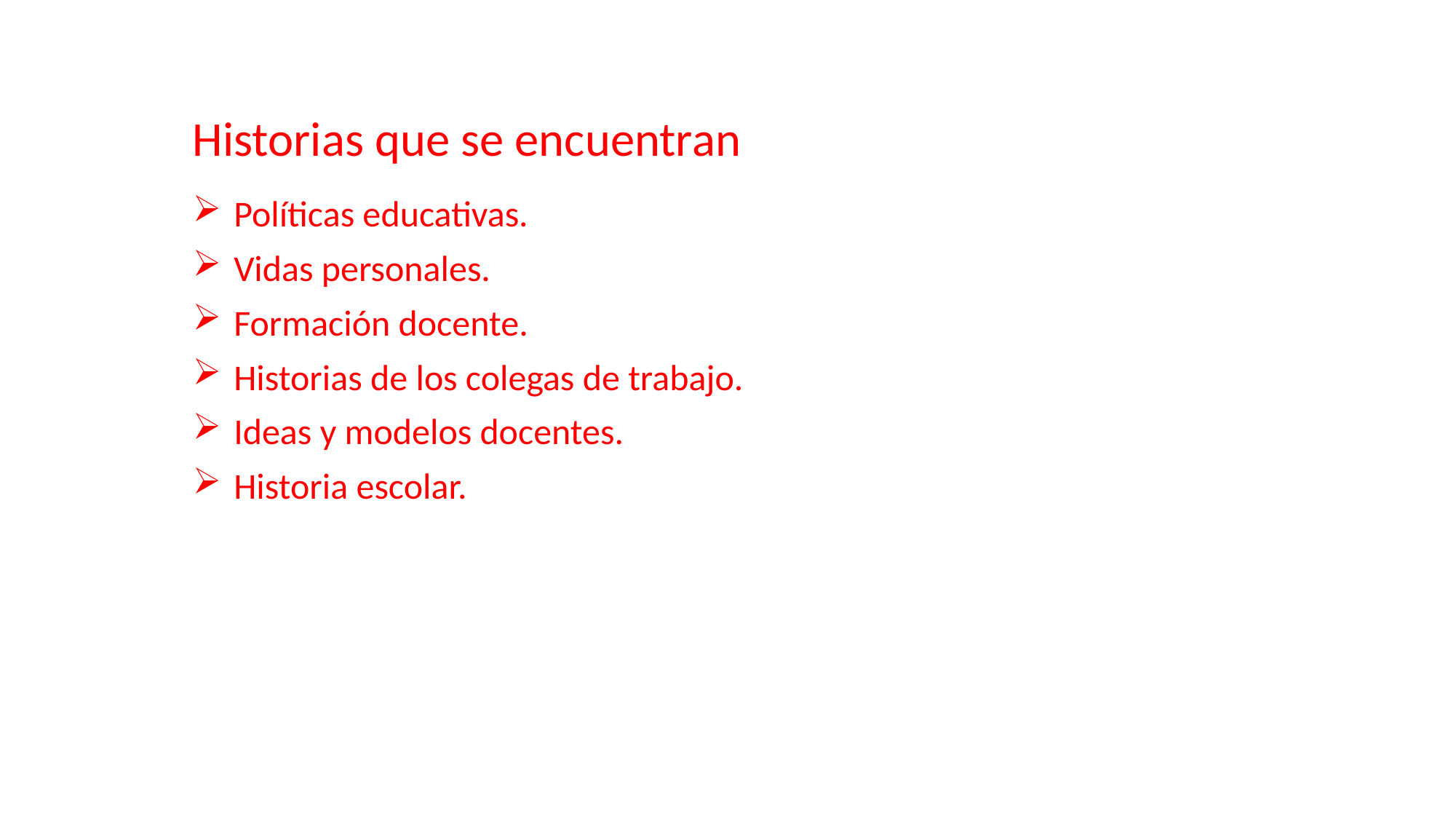

# Historias que se encuentran
Políticas educativas.
Vidas personales.
Formación docente.
Historias de los colegas de trabajo.
Ideas y modelos docentes.
Historia escolar.